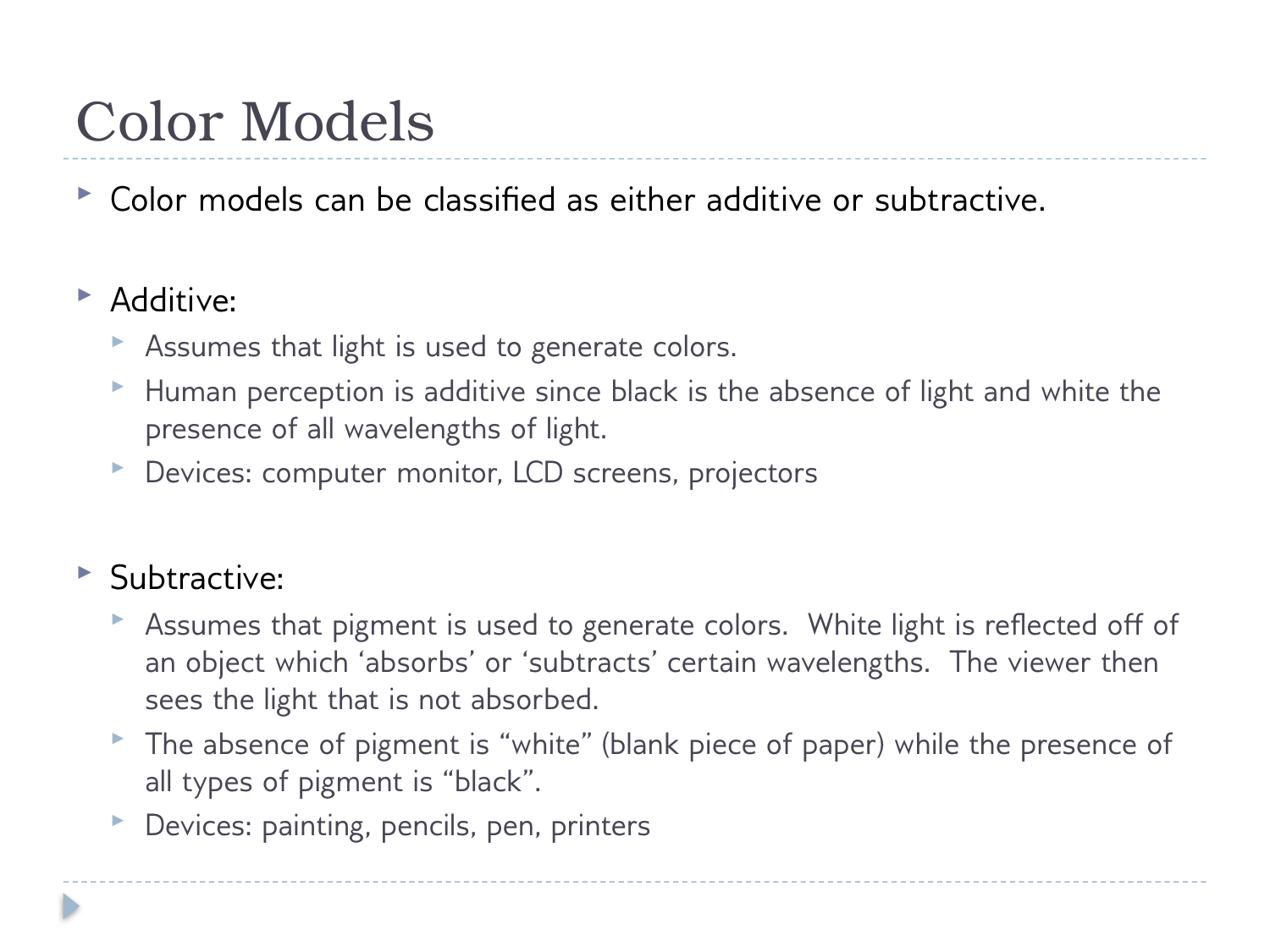

# Color Models
Color models can be classified as either additive or subtractive.

Additive:
Assumes that light is used to generate colors.
Human perception is additive since black is the absence of light and white the presence of all wavelengths of light.
Devices: computer monitor, LCD screens, projectors

Subtractive:
Assumes that pigment is used to generate colors.  White light is reflected off of an object which ‘absorbs’ or ‘subtracts’ certain wavelengths.  The viewer then sees the light that is not absorbed.
The absence of pigment is “white” (blank piece of paper) while the presence of all types of pigment is “black”.
Devices: painting, pencils, pen, printers